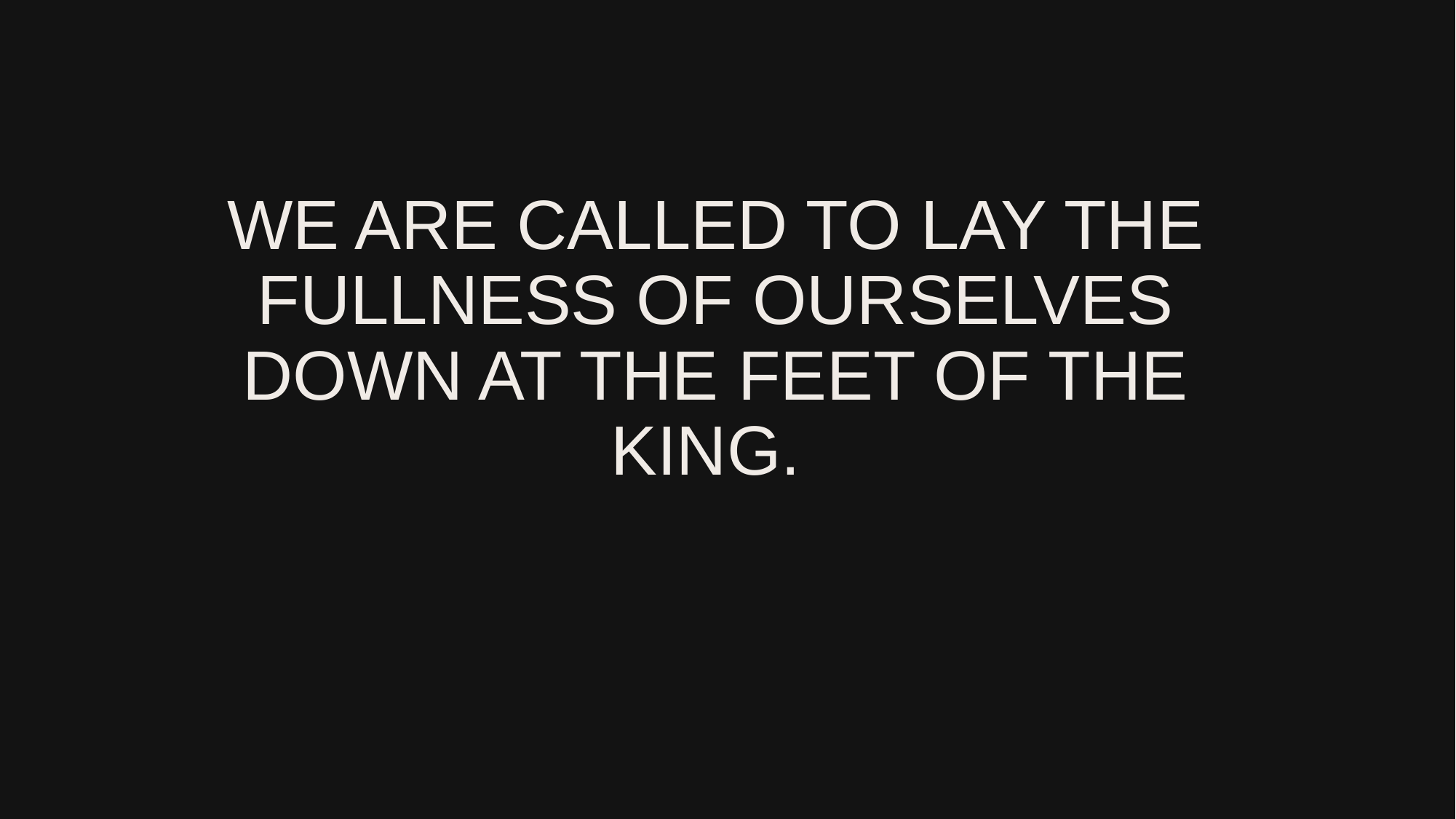

# We are called to lay the fullness of ourselves down at the feet of the king.